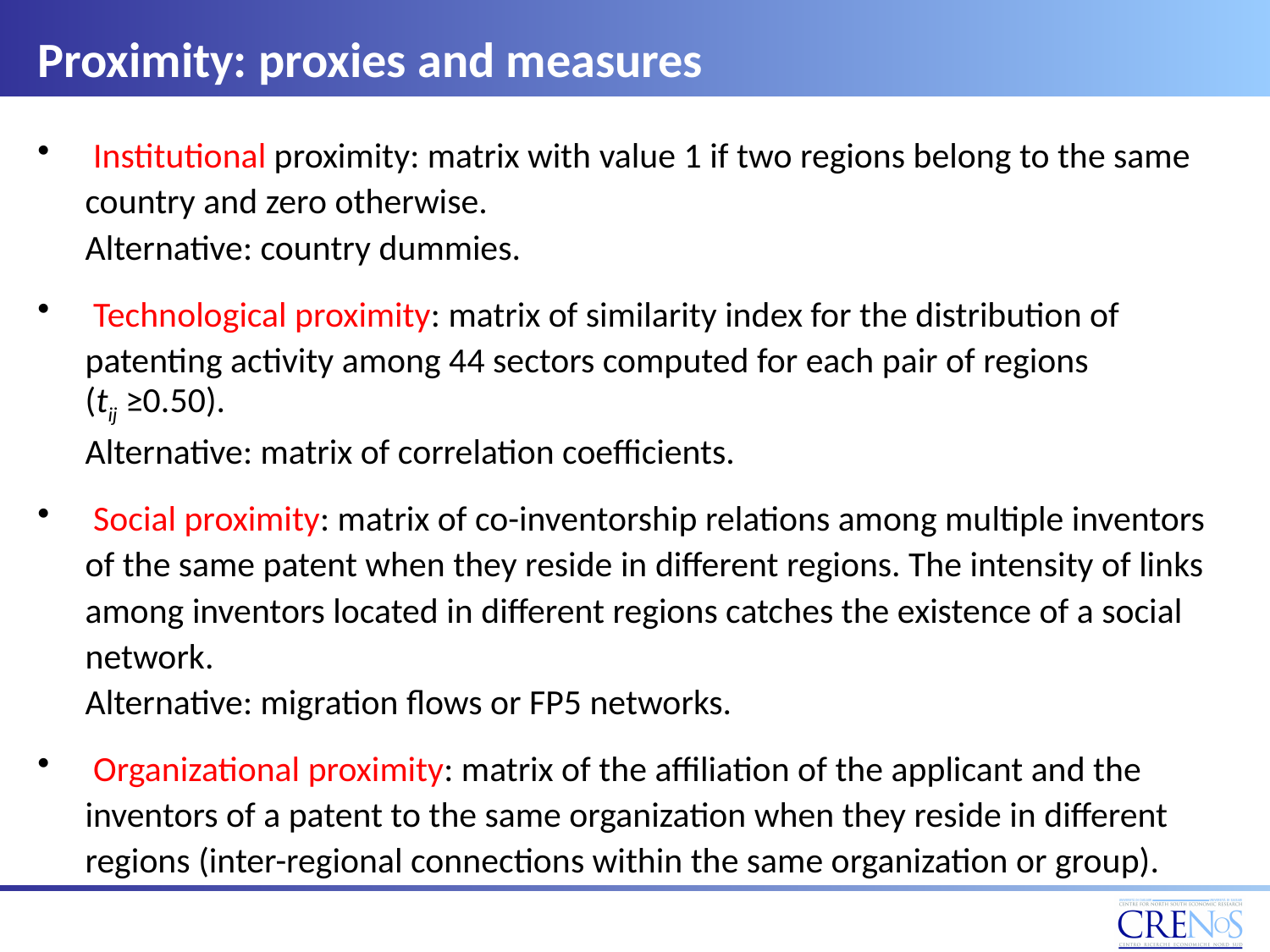

Proximity: proxies and measures

 Institutional proximity: matrix with value 1 if two regions belong to the same country and zero otherwise.
Alternative: country dummies.
 Technological proximity: matrix of similarity index for the distribution of patenting activity among 44 sectors computed for each pair of regions
(tij ≥0.50).
Alternative: matrix of correlation coefficients.
 Social proximity: matrix of co-inventorship relations among multiple inventors of the same patent when they reside in different regions. The intensity of links among inventors located in different regions catches the existence of a social network.
Alternative: migration flows or FP5 networks.
 Organizational proximity: matrix of the affiliation of the applicant and the inventors of a patent to the same organization when they reside in different regions (inter-regional connections within the same organization or group).